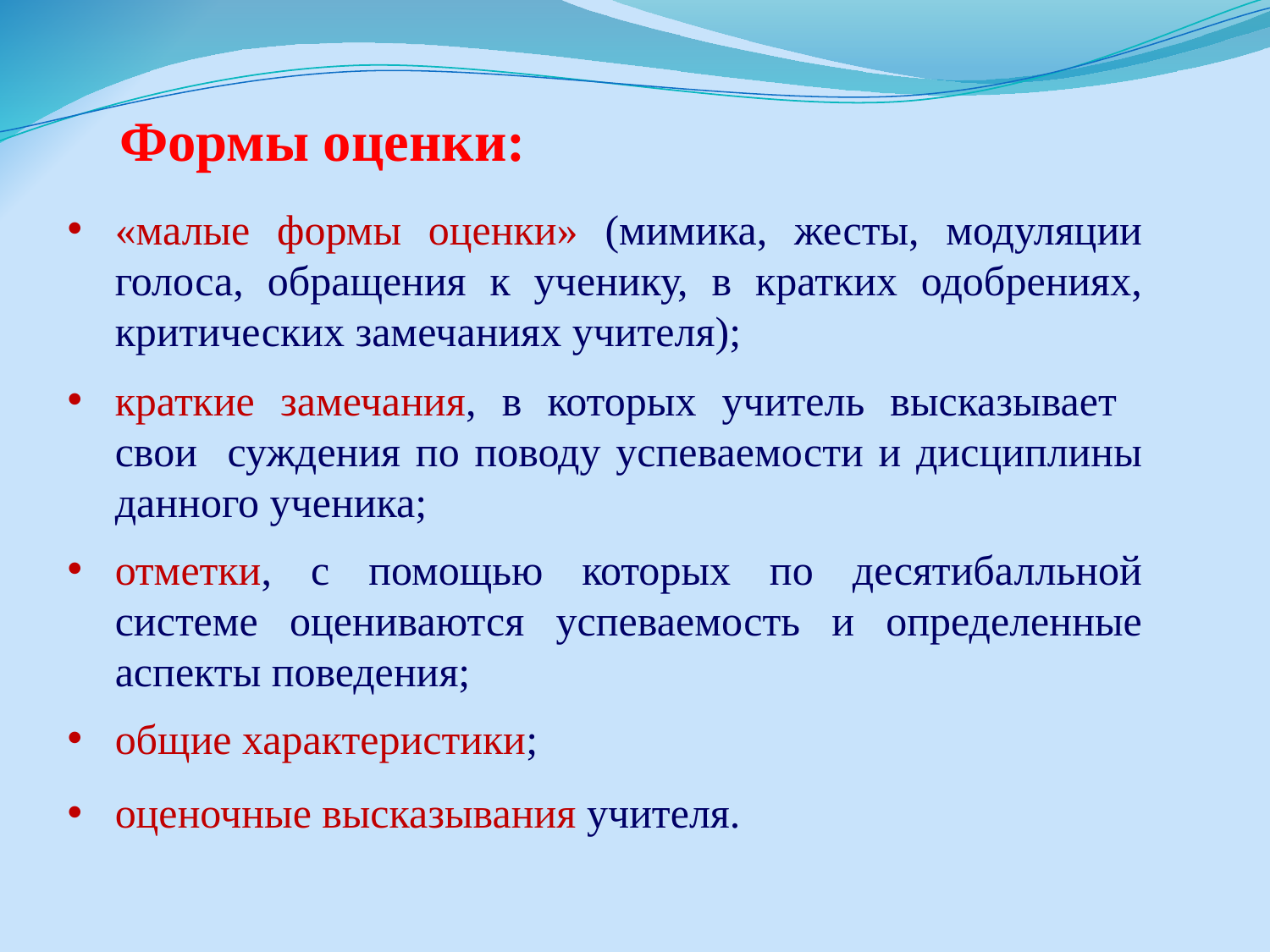

Формы оценки:
«малые формы оценки» (мимика, жесты, модуляции голоса, обращения к ученику, в кратких одобрениях, критических замечаниях учителя);

краткие замечания, в которых учитель высказывает  свои  суждения по поводу успеваемости и дисциплины данного ученика;

отметки, с помощью которых по десятибалльной системе оцениваются успеваемость и определенные аспекты поведения;

общие характеристики;

оценочные высказывания учителя.